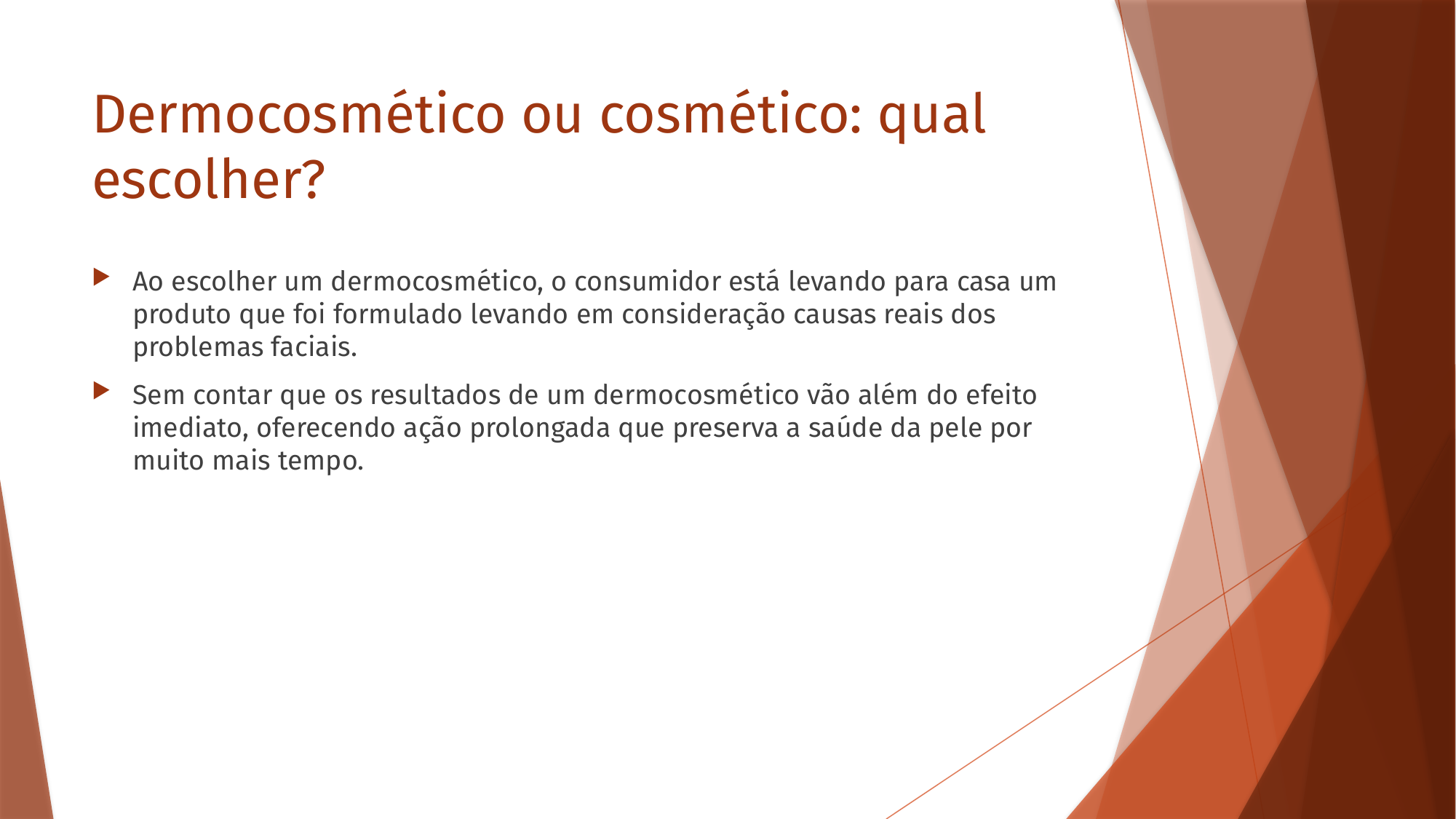

# Dermocosmético ou cosmético: qual escolher?
Ao escolher um dermocosmético, o consumidor está levando para casa um produto que foi formulado levando em consideração causas reais dos problemas faciais.
Sem contar que os resultados de um dermocosmético vão além do efeito imediato, oferecendo ação prolongada que preserva a saúde da pele por muito mais tempo.